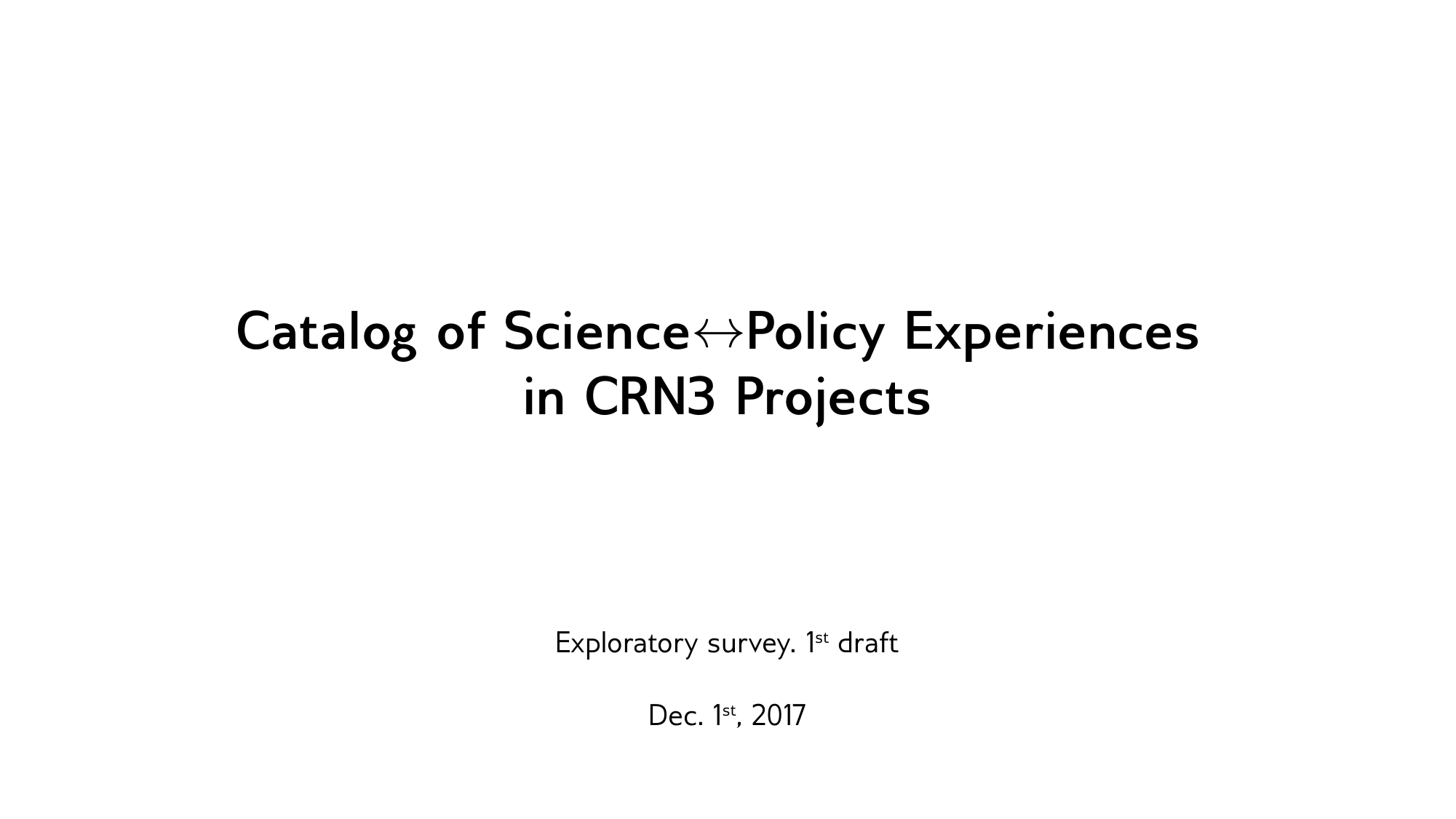

Catalog of Science↔Policy Experiences
in CRN3 Projects

Exploratory survey. 1st draft

Dec. 1st, 2017